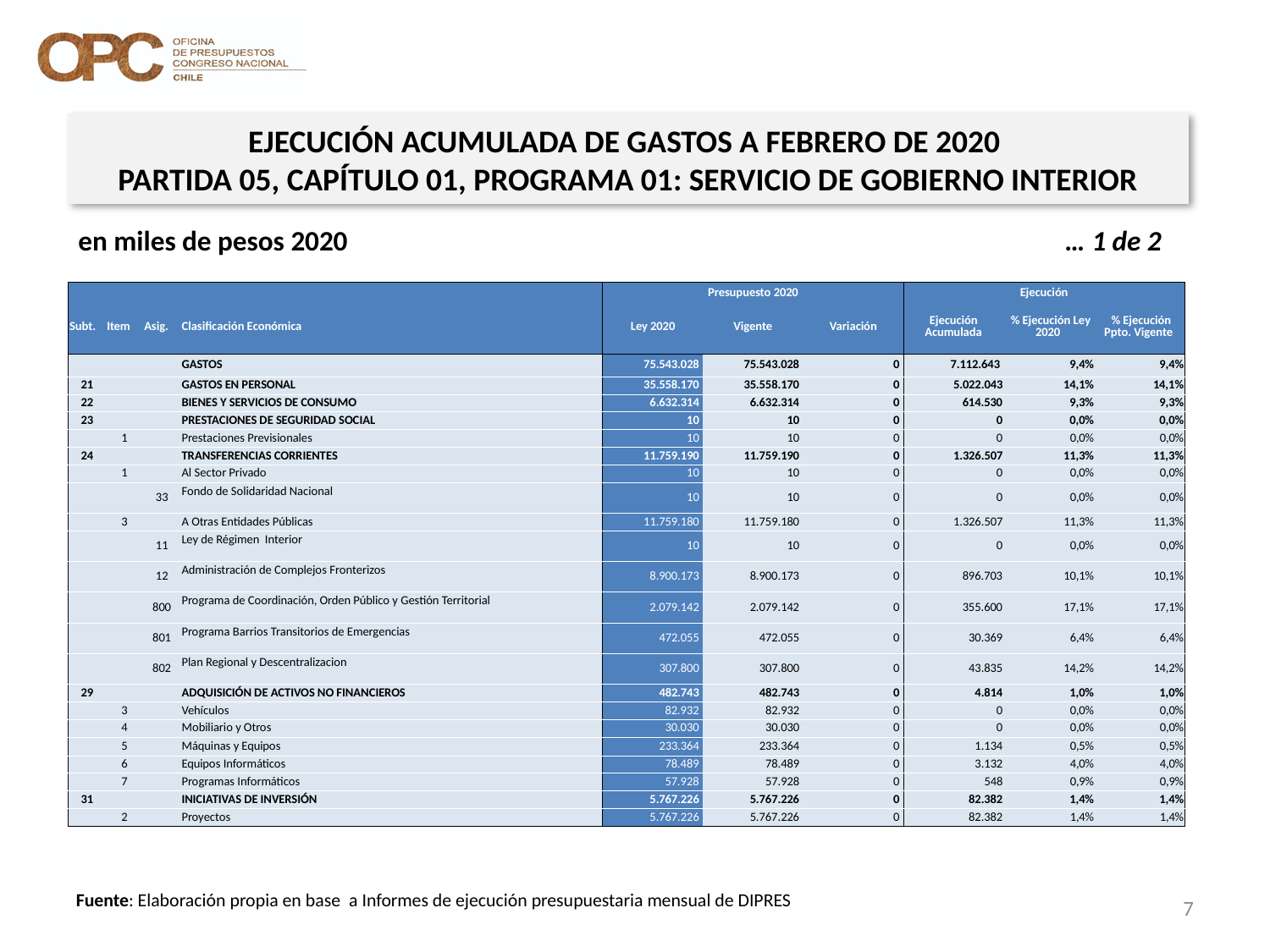

EJECUCIÓN ACUMULADA DE GASTOS A FEBRERO DE 2020
PARTIDA 05, CAPÍTULO 01, PROGRAMA 01: SERVICIO DE GOBIERNO INTERIOR
en miles de pesos 2020                                                                                                                 … 1 de 2
|  |  |  |  | Presupuesto 2020 |  |  | Ejecución |  |  |
| --- | --- | --- | --- | --- | --- | --- | --- | --- | --- |
| Subt. | Item | Asig. | Clasificación Económica | Ley 2020 | Vigente | Variación | Ejecución Acumulada | % Ejecución Ley 2020 | % Ejecución Ppto. Vigente |
|  |  |  | GASTOS | 75.543.028 | 75.543.028 | 0 | 7.112.643 | 9,4% | 9,4% |
| 21 |  |  | GASTOS EN PERSONAL | 35.558.170 | 35.558.170 | 0 | 5.022.043 | 14,1% | 14,1% |
| 22 |  |  | BIENES Y SERVICIOS DE CONSUMO | 6.632.314 | 6.632.314 | 0 | 614.530 | 9,3% | 9,3% |
| 23 |  |  | PRESTACIONES DE SEGURIDAD SOCIAL | 10 | 10 | 0 | 0 | 0,0% | 0,0% |
|  | 1 |  | Prestaciones Previsionales | 10 | 10 | 0 | 0 | 0,0% | 0,0% |
| 24 |  |  | TRANSFERENCIAS CORRIENTES | 11.759.190 | 11.759.190 | 0 | 1.326.507 | 11,3% | 11,3% |
|  | 1 |  | Al Sector Privado | 10 | 10 | 0 | 0 | 0,0% | 0,0% |
|  |  | 33 | Fondo de Solidaridad Nacional | 10 | 10 | 0 | 0 | 0,0% | 0,0% |
|  | 3 |  | A Otras Entidades Públicas | 11.759.180 | 11.759.180 | 0 | 1.326.507 | 11,3% | 11,3% |
|  |  | 11 | Ley de Régimen Interior | 10 | 10 | 0 | 0 | 0,0% | 0,0% |
|  |  | 12 | Administración de Complejos Fronterizos | 8.900.173 | 8.900.173 | 0 | 896.703 | 10,1% | 10,1% |
|  |  | 800 | Programa de Coordinación, Orden Público y Gestión Territorial | 2.079.142 | 2.079.142 | 0 | 355.600 | 17,1% | 17,1% |
|  |  | 801 | Programa Barrios Transitorios de Emergencias | 472.055 | 472.055 | 0 | 30.369 | 6,4% | 6,4% |
|  |  | 802 | Plan Regional y Descentralizacion | 307.800 | 307.800 | 0 | 43.835 | 14,2% | 14,2% |
| 29 |  |  | ADQUISICIÓN DE ACTIVOS NO FINANCIEROS | 482.743 | 482.743 | 0 | 4.814 | 1,0% | 1,0% |
|  | 3 |  | Vehículos | 82.932 | 82.932 | 0 | 0 | 0,0% | 0,0% |
|  | 4 |  | Mobiliario y Otros | 30.030 | 30.030 | 0 | 0 | 0,0% | 0,0% |
|  | 5 |  | Máquinas y Equipos | 233.364 | 233.364 | 0 | 1.134 | 0,5% | 0,5% |
|  | 6 |  | Equipos Informáticos | 78.489 | 78.489 | 0 | 3.132 | 4,0% | 4,0% |
|  | 7 |  | Programas Informáticos | 57.928 | 57.928 | 0 | 548 | 0,9% | 0,9% |
| 31 |  |  | INICIATIVAS DE INVERSIÓN | 5.767.226 | 5.767.226 | 0 | 82.382 | 1,4% | 1,4% |
|  | 2 |  | Proyectos | 5.767.226 | 5.767.226 | 0 | 82.382 | 1,4% | 1,4% |
7